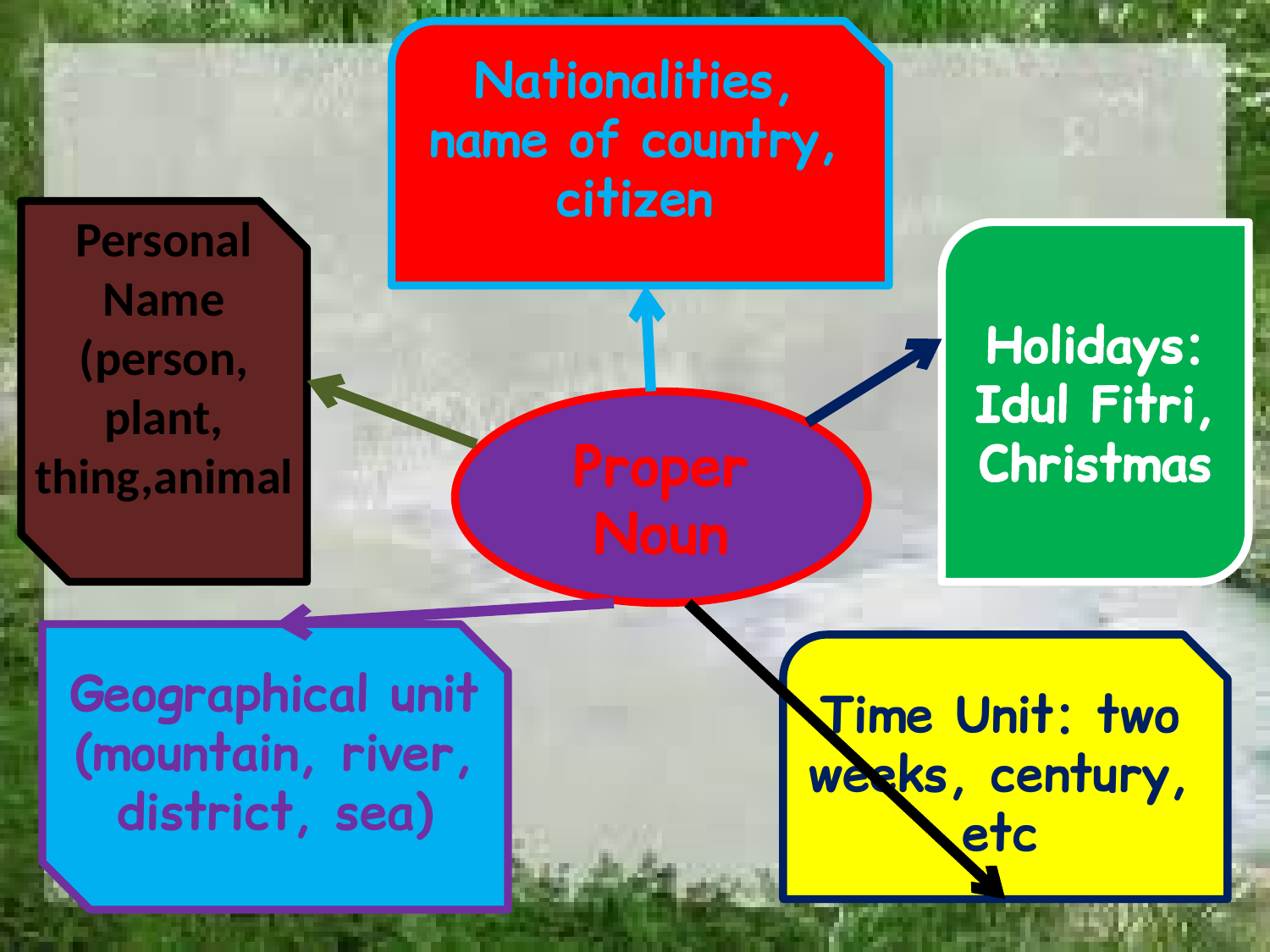

Nationalities, name of country, citizen

Personal Name (person, plant, thing,animal

Holidays: Idul Fitri, Christmas
Proper Noun

Geographical unit (mountain, river, district, sea)

Time Unit: two weeks, century, etc